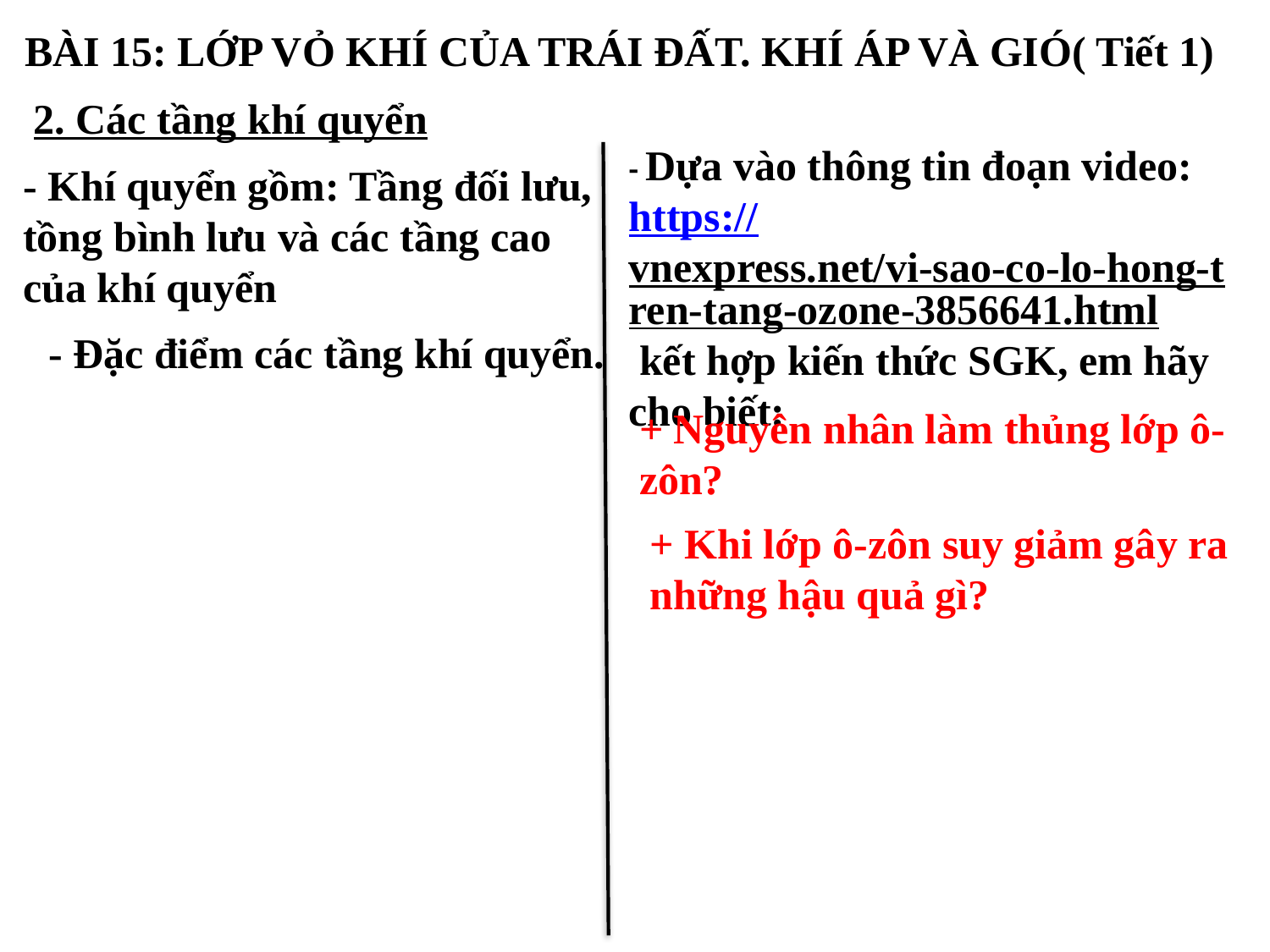

BÀI 15: LỚP VỎ KHÍ CỦA TRÁI ĐẤT. KHÍ ÁP VÀ GIÓ( Tiết 1)
2. Các tầng khí quyển
- Dựa vào thông tin đoạn video: https://vnexpress.net/vi-sao-co-lo-hong-tren-tang-ozone-3856641.html kết hợp kiến thức SGK, em hãy cho biết:

- Khí quyển gồm: Tầng đối lưu, tồng bình lưu và các tầng cao của khí quyển

 - Đặc điểm các tầng khí quyển.
+ Nguyên nhân làm thủng lớp ô-zôn?
+ Khi lớp ô-zôn suy giảm gây ra những hậu quả gì?